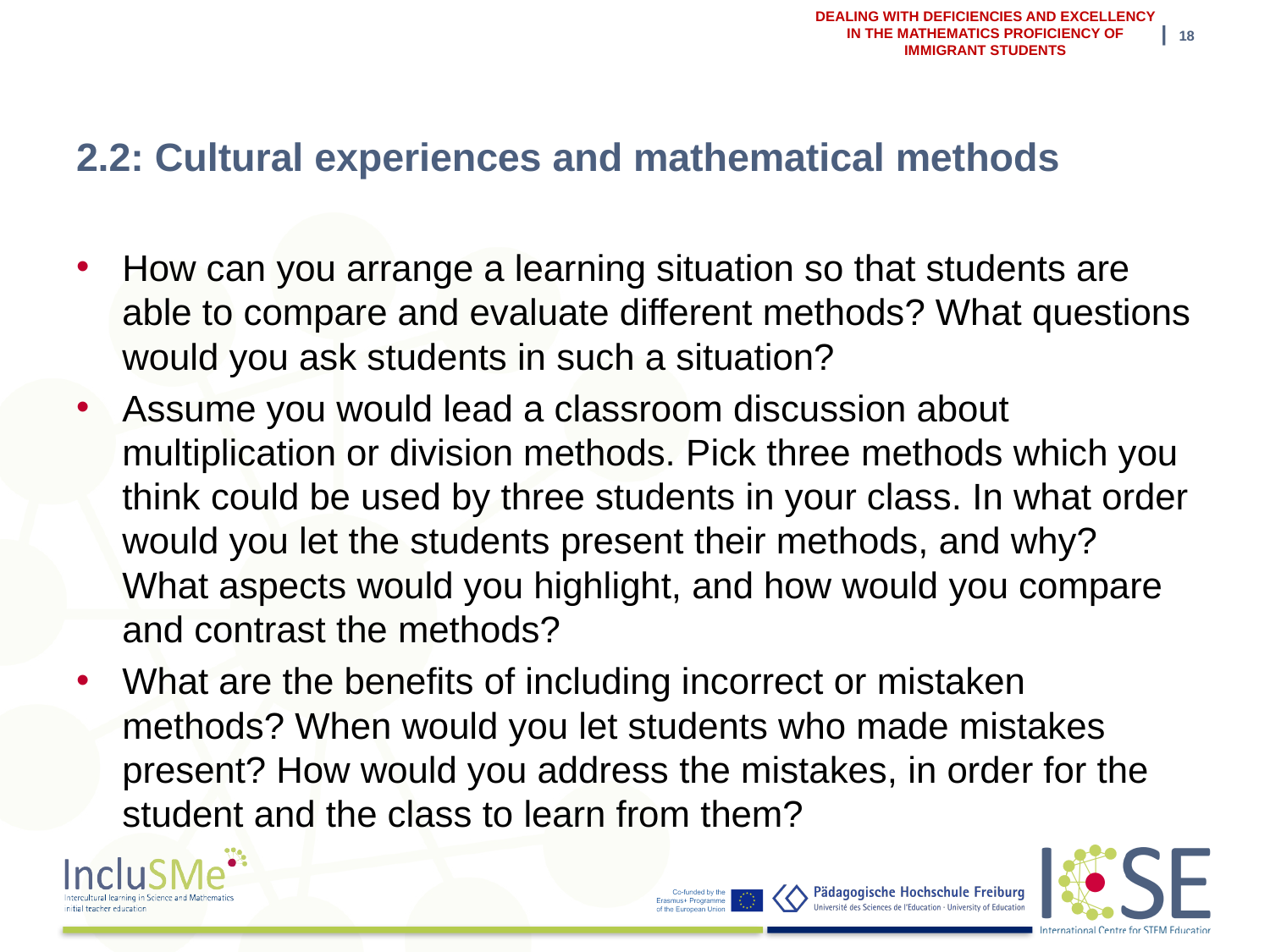

|  18
DEALING WITH DEFICIENCIES AND EXCELLENCY IN THE MATHEMATICS PROFICIENCY OF IMMIGRANT STUDENTS
# 2.2: Cultural experiences and mathematical methods
How can you arrange a learning situation so that students are able to compare and evaluate different methods? What questions would you ask students in such a situation?
Assume you would lead a classroom discussion about multiplication or division methods. Pick three methods which you think could be used by three students in your class. In what order would you let the students present their methods, and why? What aspects would you highlight, and how would you compare and contrast the methods?
What are the benefits of including incorrect or mistaken methods? When would you let students who made mistakes present? How would you address the mistakes, in order for the student and the class to learn from them?